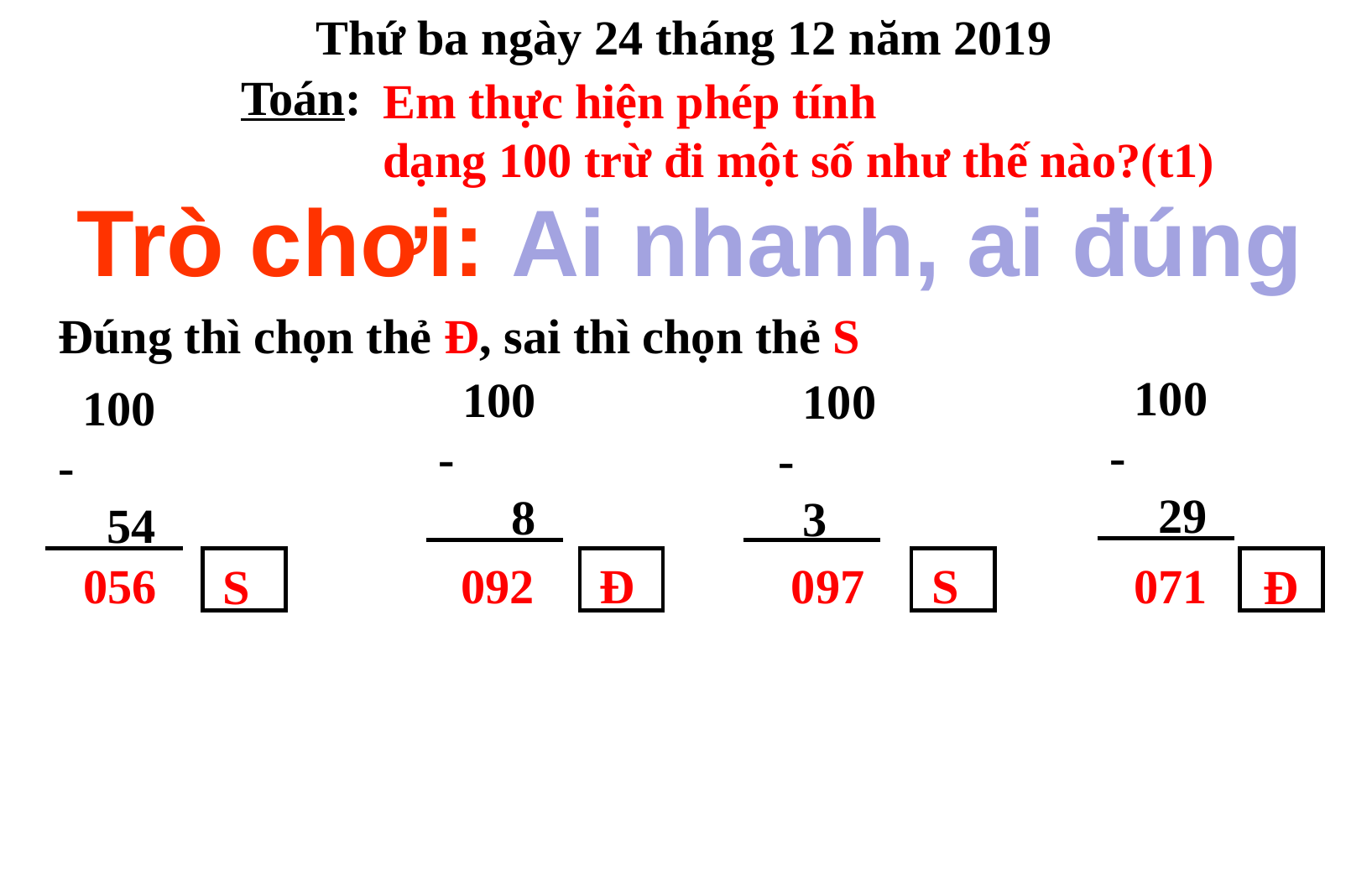

Thứ ba ngày 24 tháng 12 năm 2019
Toán:
Em thực hiện phép tính
dạng 100 trừ đi một số như thế nào?(t1)
Trò chơi: Ai nhanh, ai đúng
Đúng thì chọn thẻ Đ, sai thì chọn thẻ S
  100
-
    29
  100
-
      8
  100
-
  3
  100
-
    54
   056

  092
  Đ

  097
  S

  071

  S
  Đ